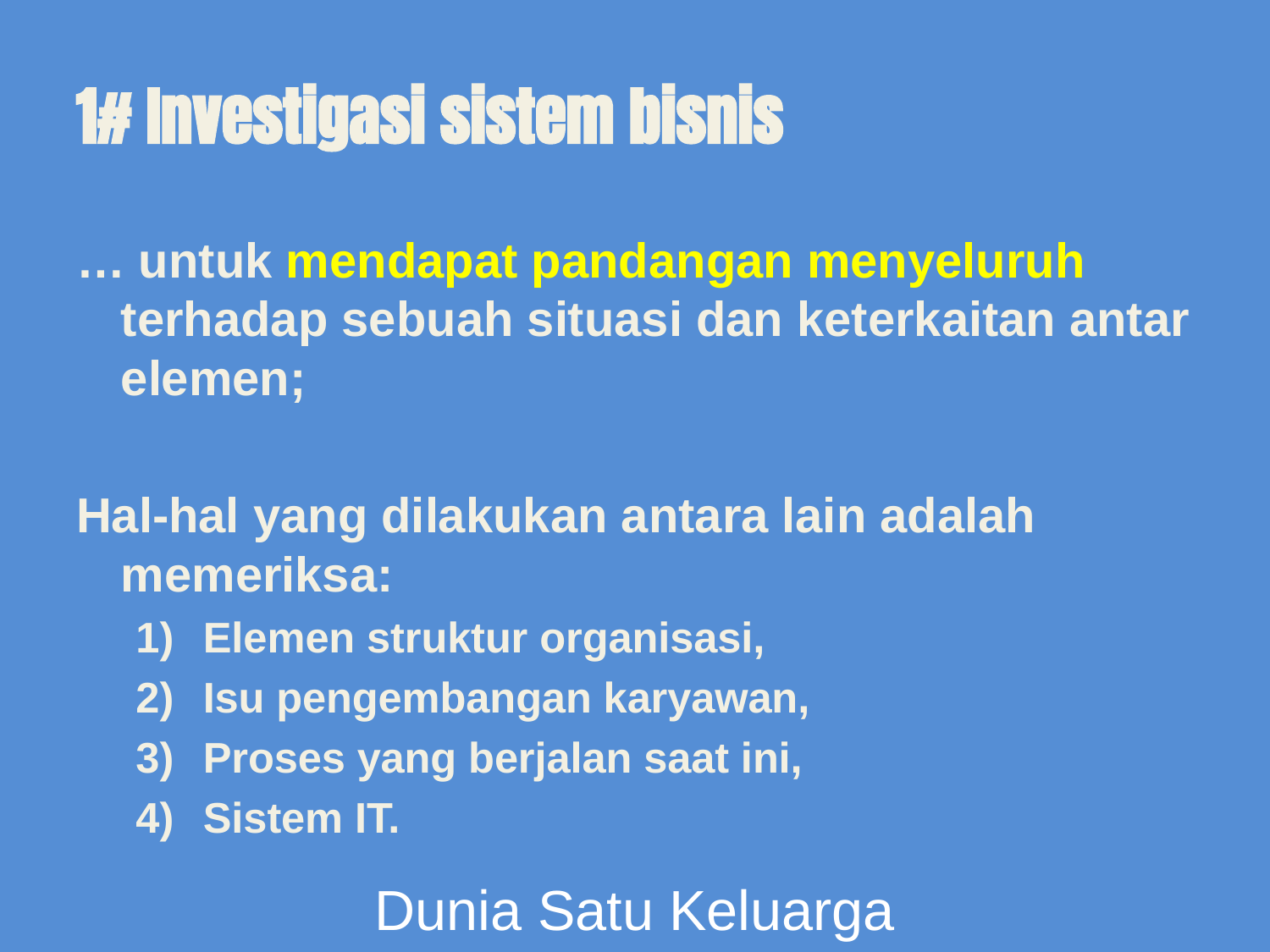

# 1# Investigasi sistem bisnis
… untuk mendapat pandangan menyeluruh terhadap sebuah situasi dan keterkaitan antar elemen;

Hal-hal yang dilakukan antara lain adalah memeriksa:
Elemen struktur organisasi,
Isu pengembangan karyawan,
Proses yang berjalan saat ini,
Sistem IT.
Dunia Satu Keluarga